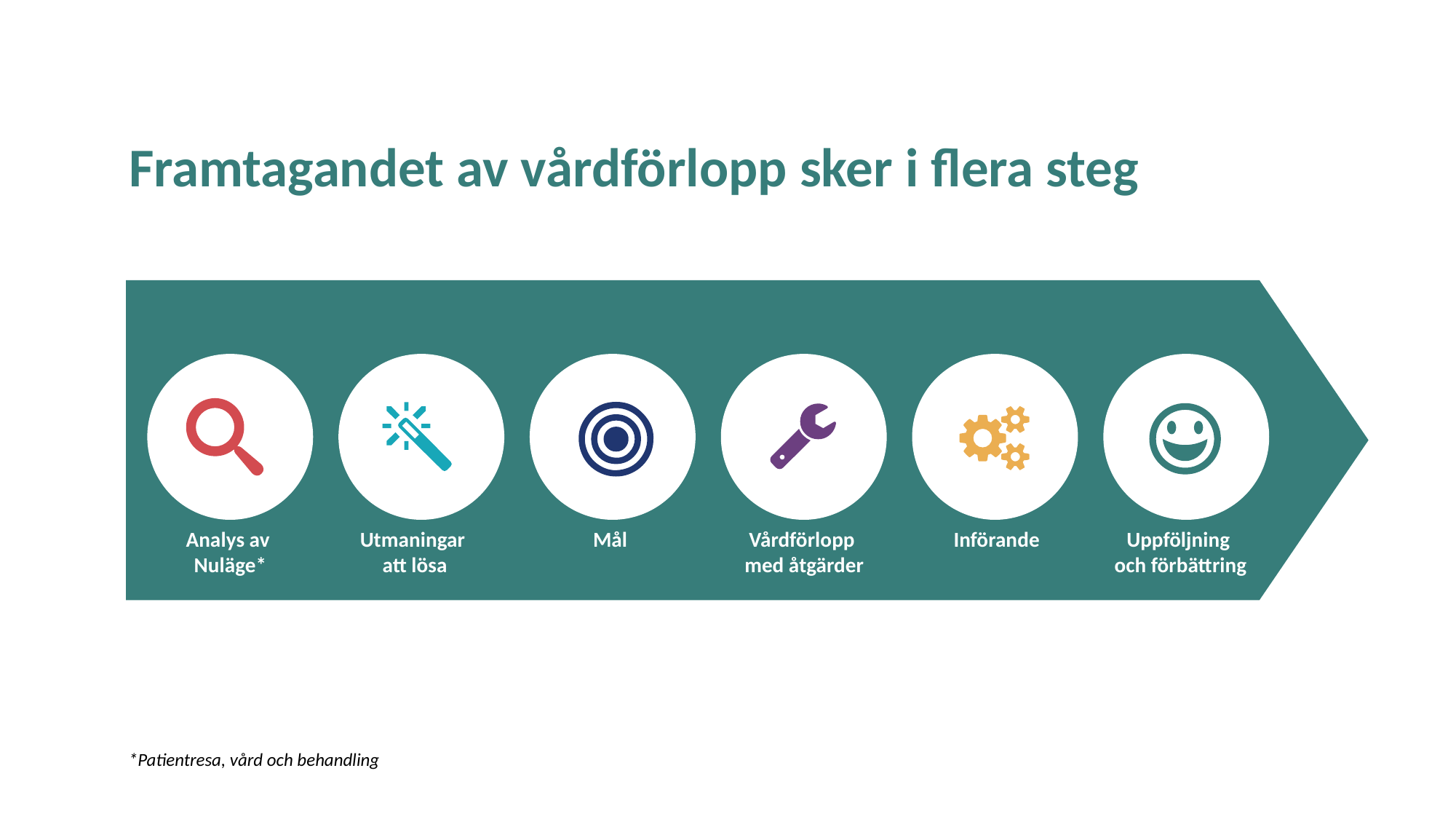

Framtagandet av vårdförlopp sker i flera steg

Analys av
Nuläge*
Utmaningar
att lösa
Vårdförlopp
med åtgärder
Uppföljning
och förbättring
Mål
Införande
*Patientresa, vård och behandling